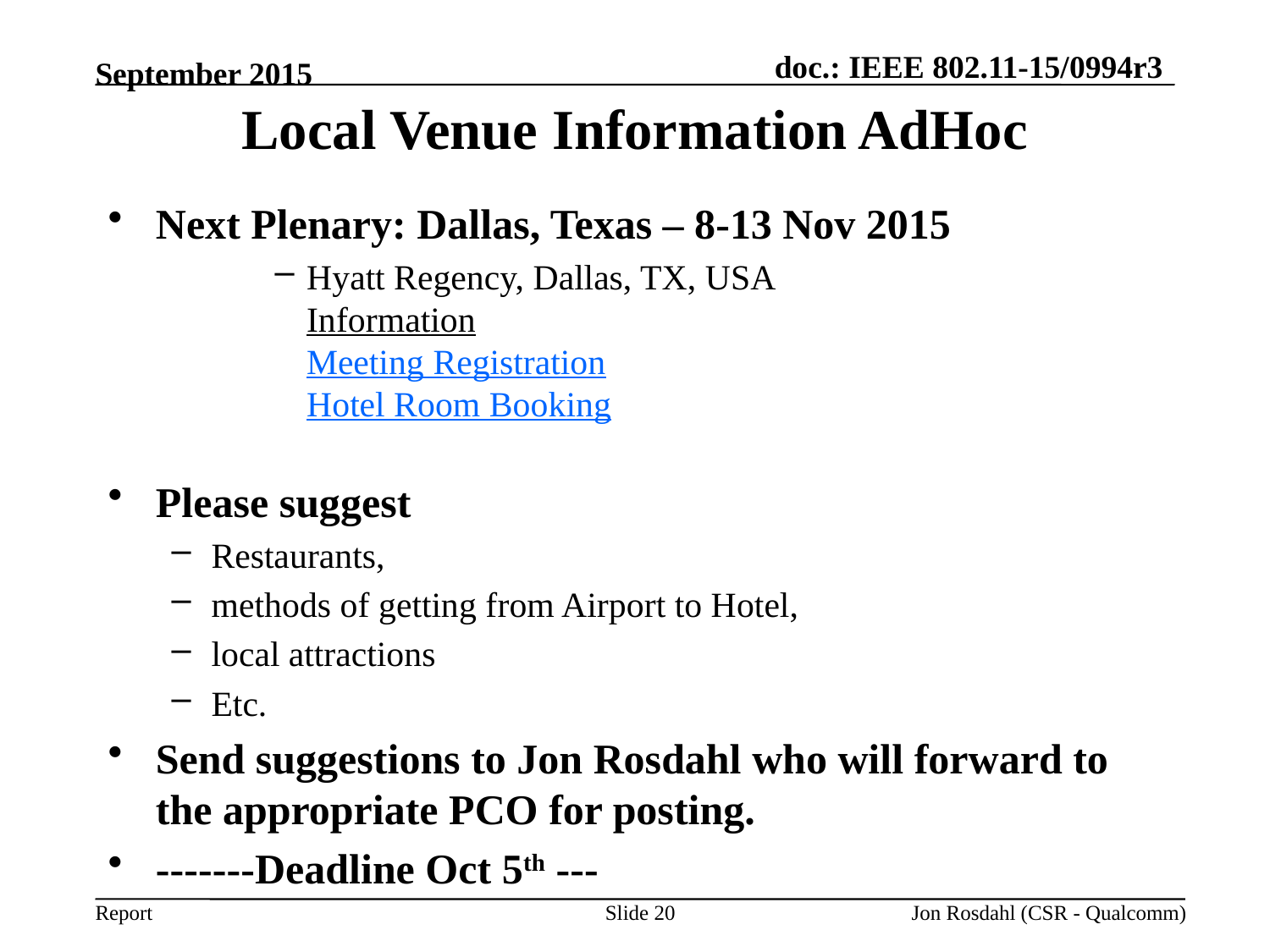

September 2015
# Local Venue Information AdHoc
Next Plenary: Dallas, Texas – 8-13 Nov 2015
Hyatt Regency, Dallas, TX, USA
Information
Meeting Registration
Hotel Room Booking
Please suggest
Restaurants,
methods of getting from Airport to Hotel,
local attractions
Etc.
Send suggestions to Jon Rosdahl who will forward to the appropriate PCO for posting.
-------Deadline Oct 5th ---
Jon Rosdahl (CSR - Qualcomm)
Slide 20